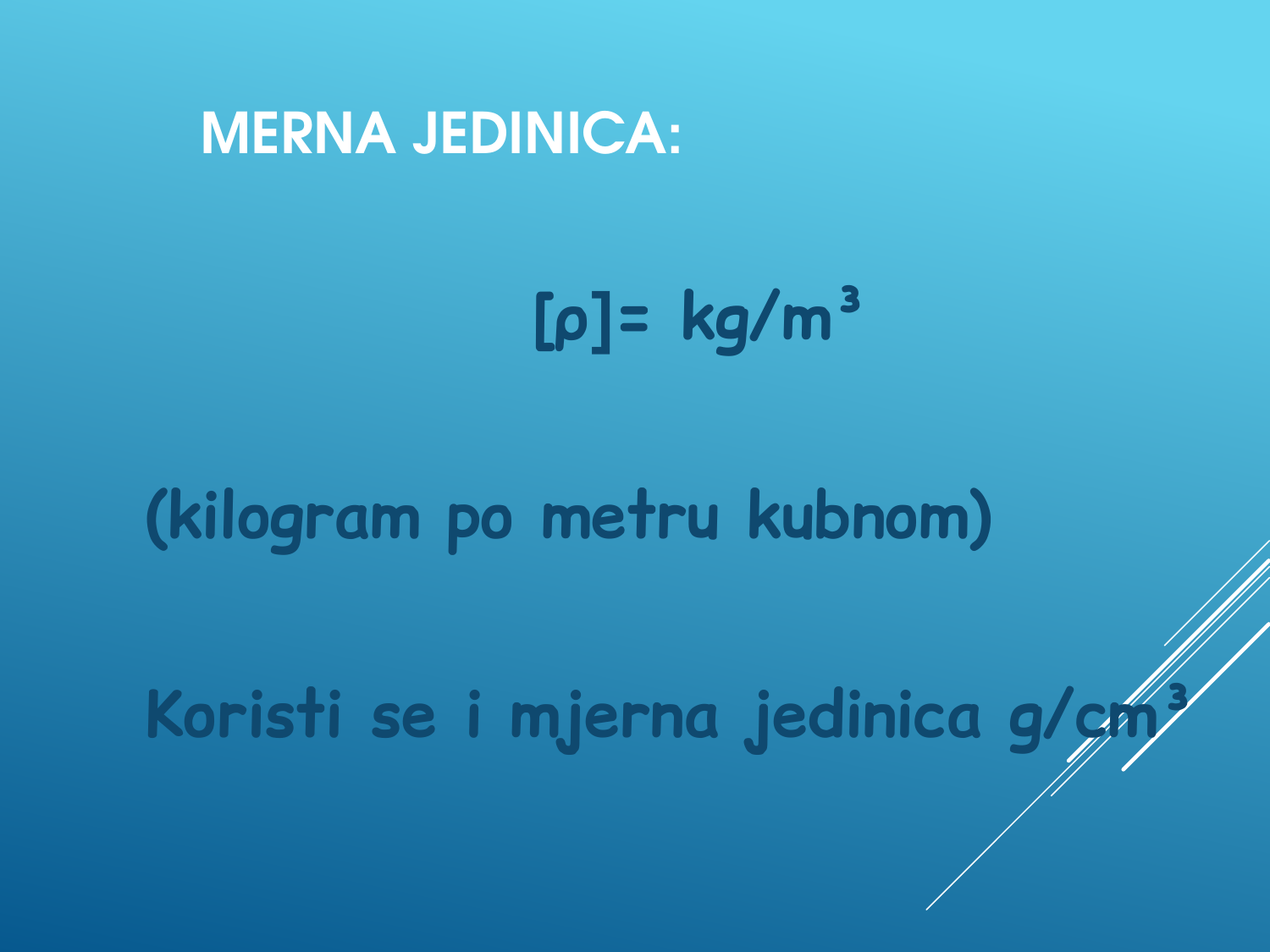

Merna jedinica:
[ρ]= kg/m³

(kilogram po metru kubnom)

Koristi se i mjerna jedinica g/cm³